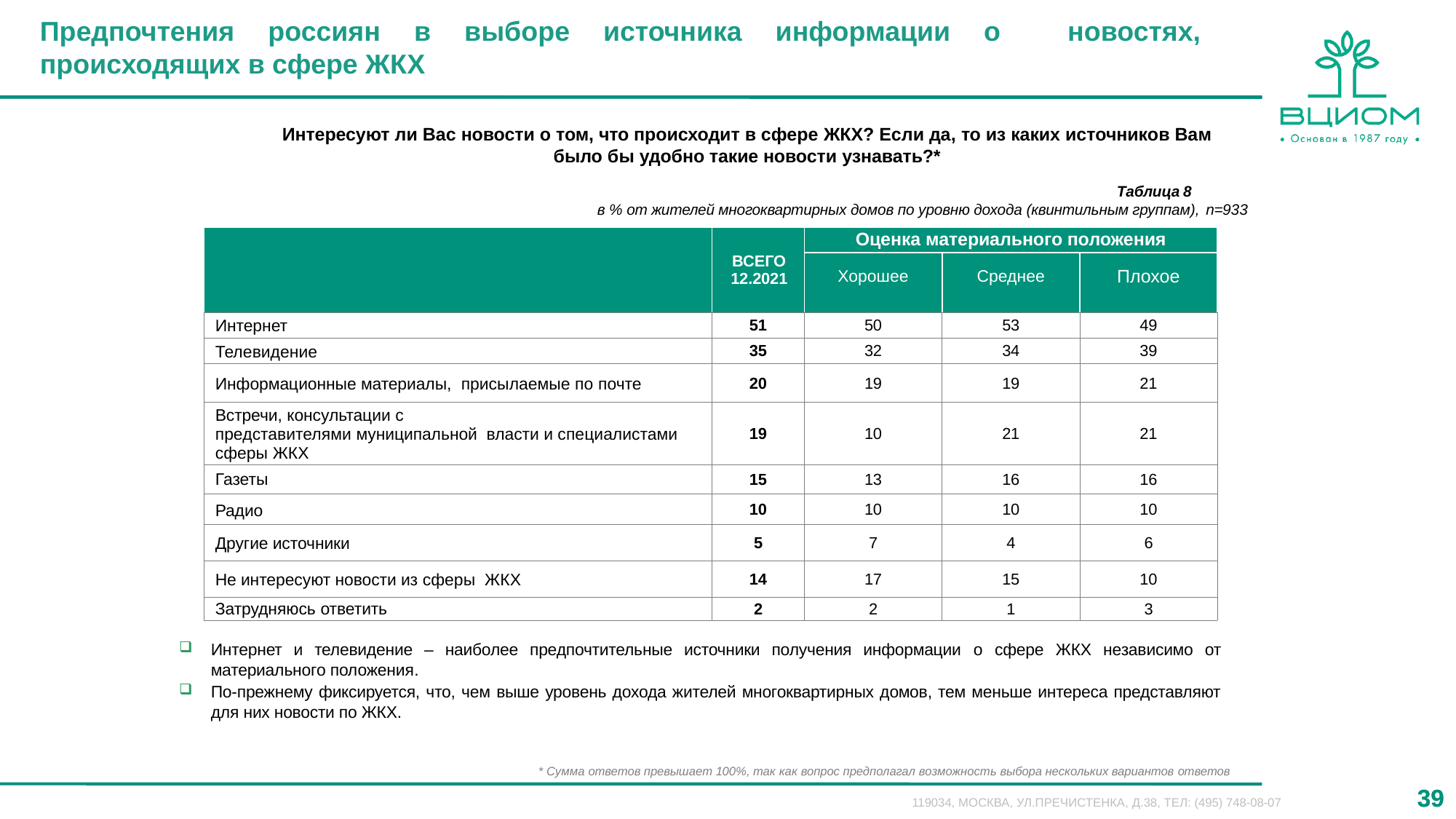

Предпочтения россиян в выборе источника информации о  новостях, происходящих в сфере ЖКХ
Интересуют ли Вас новости о том, что происходит в сфере ЖКХ? Если да, то из каких источников Вам
было бы удобно такие новости узнавать?*
Таблица 8
в % от жителей многоквартирных домов по уровню дохода (квинтильным группам), n=933
|  | ВСЕГО 12.2021 | Оценка материального положения |  |  |
| --- | --- | --- | --- | --- |
|  |  | Хорошее | Среднее | Плохое |
| Интернет | 51 | 50 | 53 | 49 |
| Телевидение | 35 | 32 | 34 | 39 |
| Информационные материалы, присылаемые по почте | 20 | 19 | 19 | 21 |
| Встречи, консультации с представителями муниципальной власти и специалистами сферы ЖКХ | 19 | 10 | 21 | 21 |
| Газеты | 15 | 13 | 16 | 16 |
| Радио | 10 | 10 | 10 | 10 |
| Другие источники | 5 | 7 | 4 | 6 |
| Не интересуют новости из сферы ЖКХ | 14 | 17 | 15 | 10 |
| Затрудняюсь ответить | 2 | 2 | 1 | 3 |
Интернет и телевидение – наиболее предпочтительные источники получения информации о сфере ЖКХ независимо от материального положения.
По-прежнему фиксируется, что, чем выше уровень дохода жителей многоквартирных домов, тем меньше интереса представляют для них новости по ЖКХ.
* Сумма ответов превышает 100%, так как вопрос предполагал возможность выбора нескольких вариантов ответов